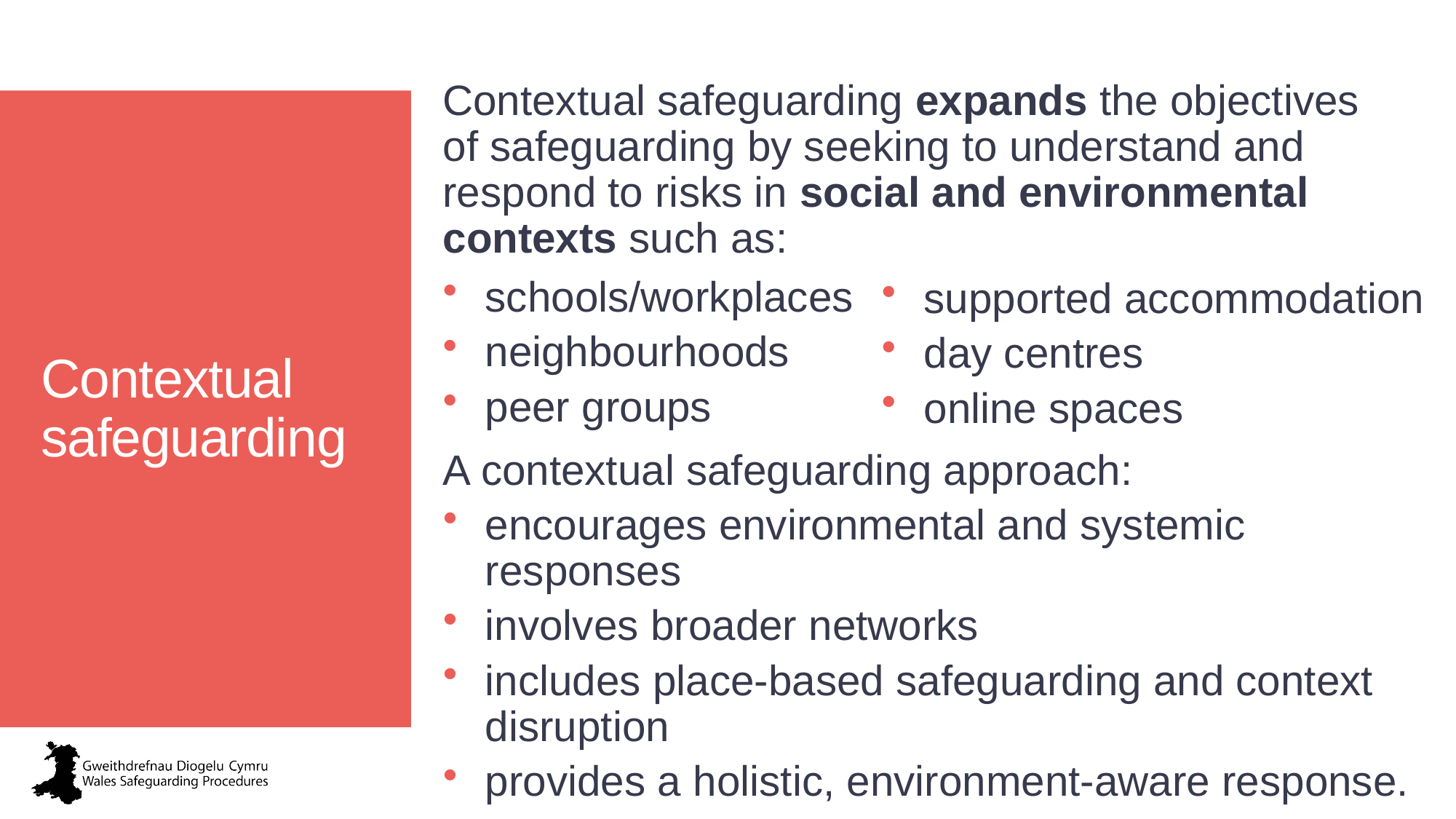

Contextual safeguarding expands the objectives of safeguarding by seeking to understand and respond to risks in social and environmental contexts such as:
# Contextual safeguarding
schools/workplaces
neighbourhoods
peer groups
supported accommodation
day centres
online spaces
A contextual safeguarding approach:
encourages environmental and systemic responses
involves broader networks
includes place-based safeguarding and context disruption
provides a holistic, environment-aware response.